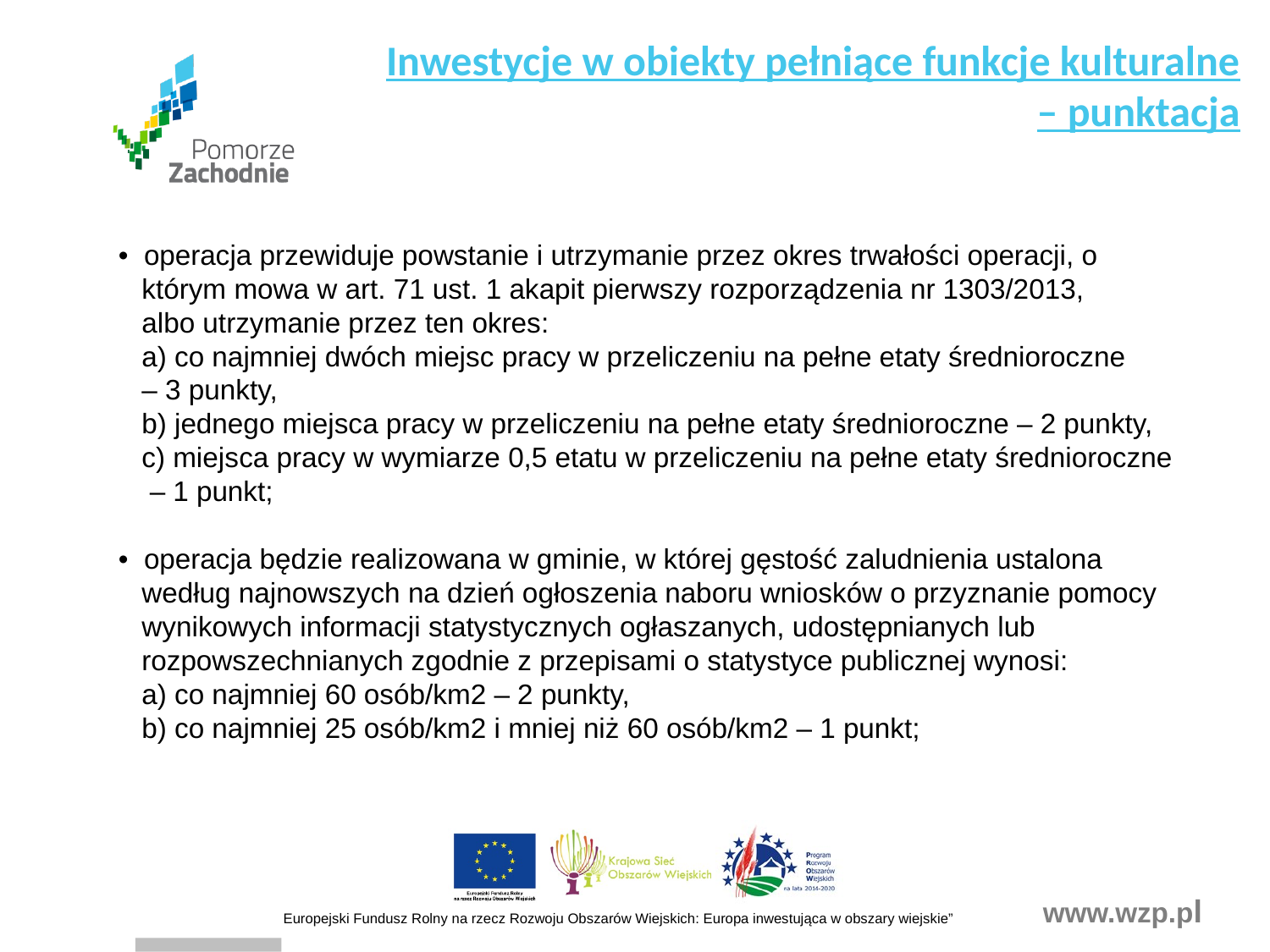

Inwestycje w obiekty pełniące funkcje kulturalne – punktacja
•  operacja przewiduje powstanie i utrzymanie przez okres trwałości operacji, o
   którym mowa w art. 71 ust. 1 akapit pierwszy rozporządzenia nr 1303/2013,
   albo utrzymanie przez ten okres:
   a) co najmniej dwóch miejsc pracy w przeliczeniu na pełne etaty średnioroczne
   – 3 punkty,
   b) jednego miejsca pracy w przeliczeniu na pełne etaty średnioroczne – 2 punkty,
   c) miejsca pracy w wymiarze 0,5 etatu w przeliczeniu na pełne etaty średnioroczne
    – 1 punkt;

•  operacja będzie realizowana w gminie, w której gęstość zaludnienia ustalona
   według najnowszych na dzień ogłoszenia naboru wniosków o przyznanie pomocy
   wynikowych informacji statystycznych ogłaszanych, udostępnianych lub
   rozpowszechnianych zgodnie z przepisami o statystyce publicznej wynosi:
   a) co najmniej 60 osób/km2 – 2 punkty,
   b) co najmniej 25 osób/km2 i mniej niż 60 osób/km2 – 1 punkt;